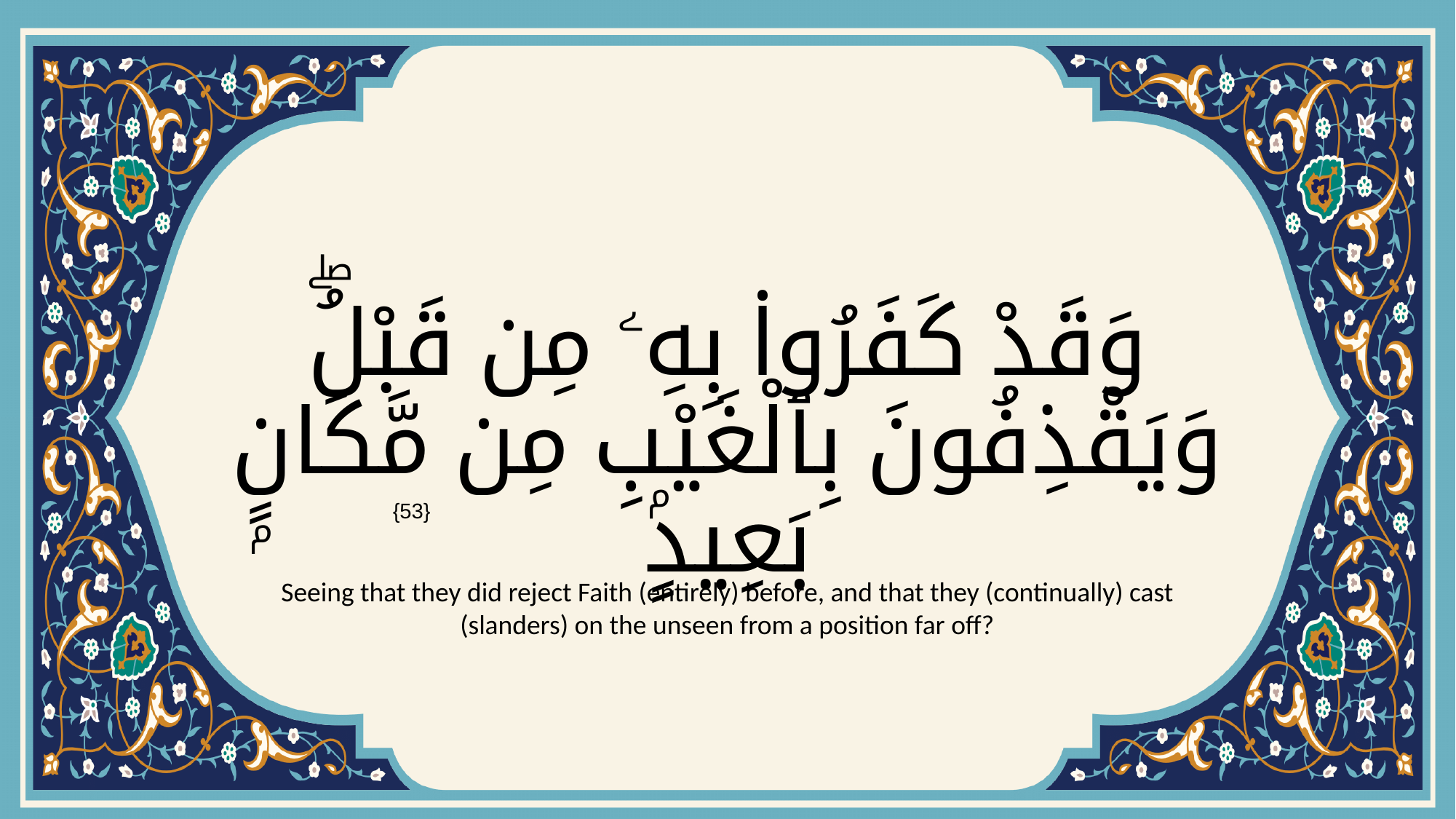

# وَقَدْ كَفَرُوا۟ بِهِۦ مِن قَبْلُۖ وَيَقْذِفُونَ بِٱلْغَيْبِ مِن مَّكَانٍۭ بَعِيدٍۢ
{53}
Seeing that they did reject Faith (entirely) before, and that they (continually) cast (slanders) on the unseen from a position far off?